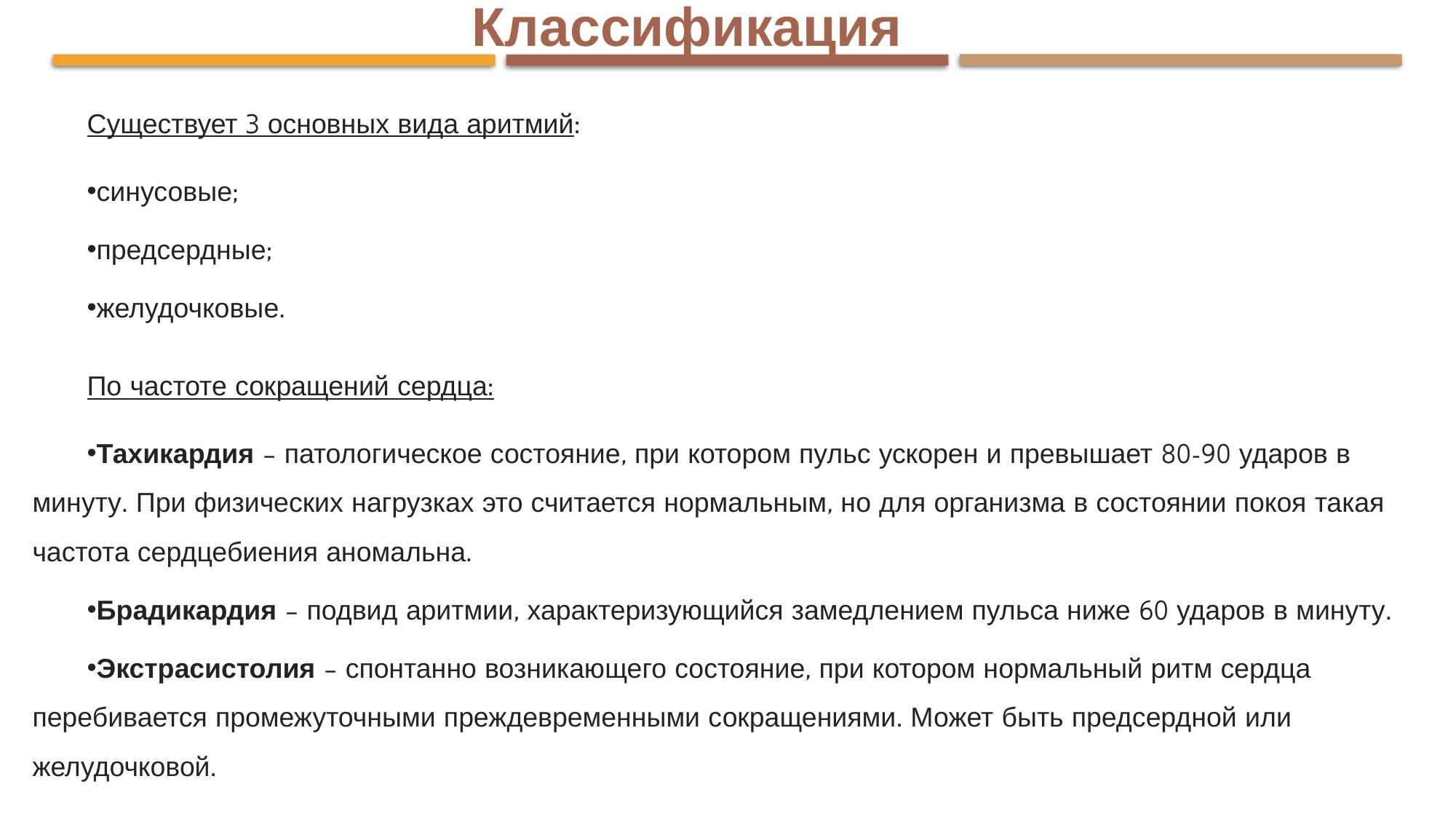

Классификация
Существует 3 основных вида аритмий:
синусовые;
предсердные;
желудочковые.
По частоте сокращений сердца:
Тахикардия – патологическое состояние, при котором пульс ускорен и превышает 80-90 ударов в минуту. При физических нагрузках это считается нормальным, но для организма в состоянии покоя такая частота сердцебиения аномальна.
Брадикардия – подвид аритмии, характеризующийся замедлением пульса ниже 60 ударов в минуту.
Экстрасистолия – спонтанно возникающего состояние, при котором нормальный ритм сердца перебивается промежуточными преждевременными сокращениями. Может быть предсердной или желудочковой.